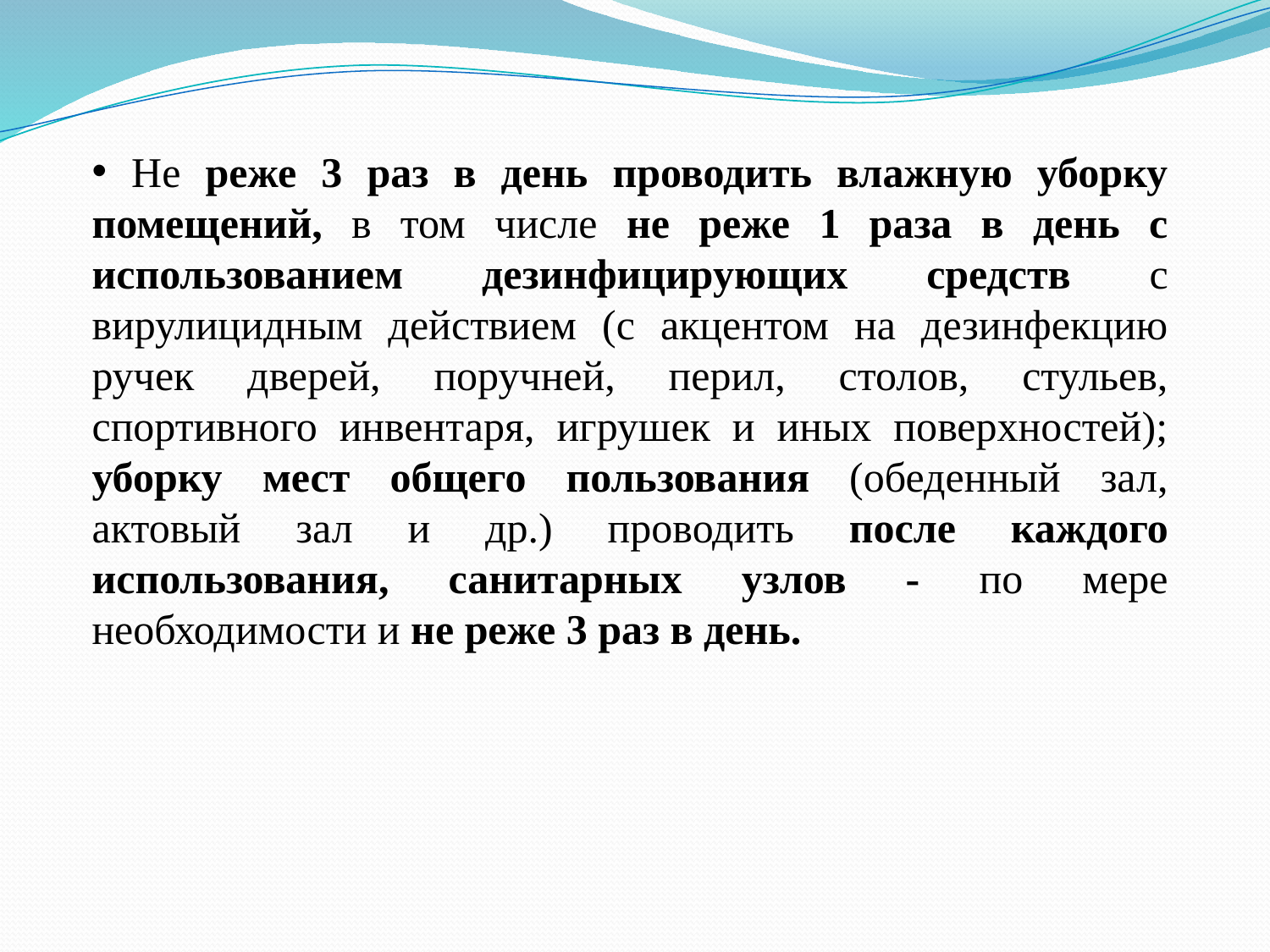

Не реже 3 раз в день проводить влажную уборку помещений, в том числе не реже 1 раза в день с использованием дезинфицирующих средств с вирулицидным действием (с акцентом на дезинфекцию ручек дверей, поручней, перил, столов, стульев, спортивного инвентаря, игрушек и иных поверхностей); уборку мест общего пользования (обеденный зал, актовый зал и др.) проводить после каждого использования, санитарных узлов - по мере необходимости и не реже 3 раз в день.